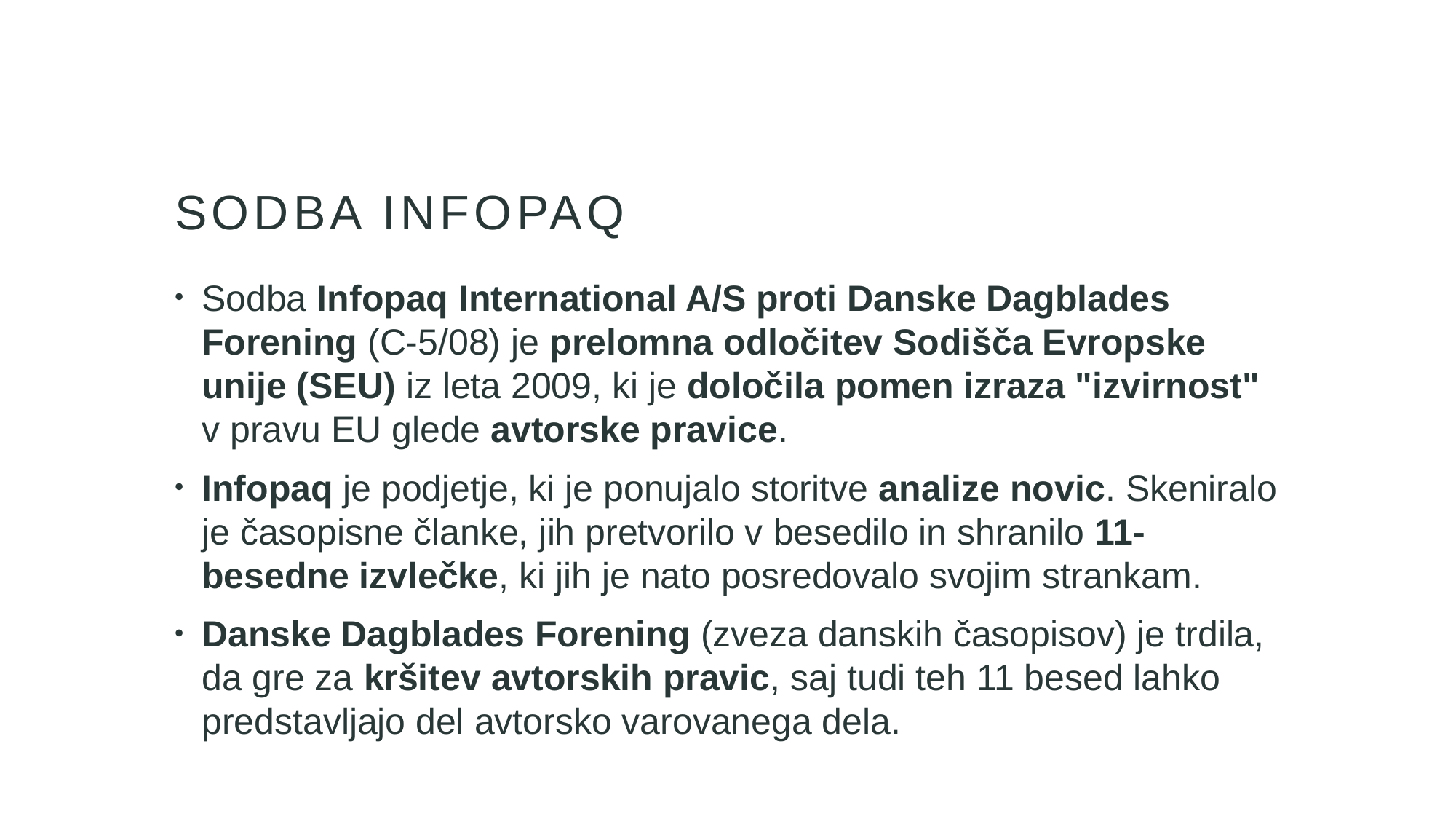

# Sodba infopaq
Sodba Infopaq International A/S proti Danske Dagblades Forening (C-5/08) je prelomna odločitev Sodišča Evropske unije (SEU) iz leta 2009, ki je določila pomen izraza "izvirnost" v pravu EU glede avtorske pravice.
Infopaq je podjetje, ki je ponujalo storitve analize novic. Skeniralo je časopisne članke, jih pretvorilo v besedilo in shranilo 11-besedne izvlečke, ki jih je nato posredovalo svojim strankam.
Danske Dagblades Forening (zveza danskih časopisov) je trdila, da gre za kršitev avtorskih pravic, saj tudi teh 11 besed lahko predstavljajo del avtorsko varovanega dela.